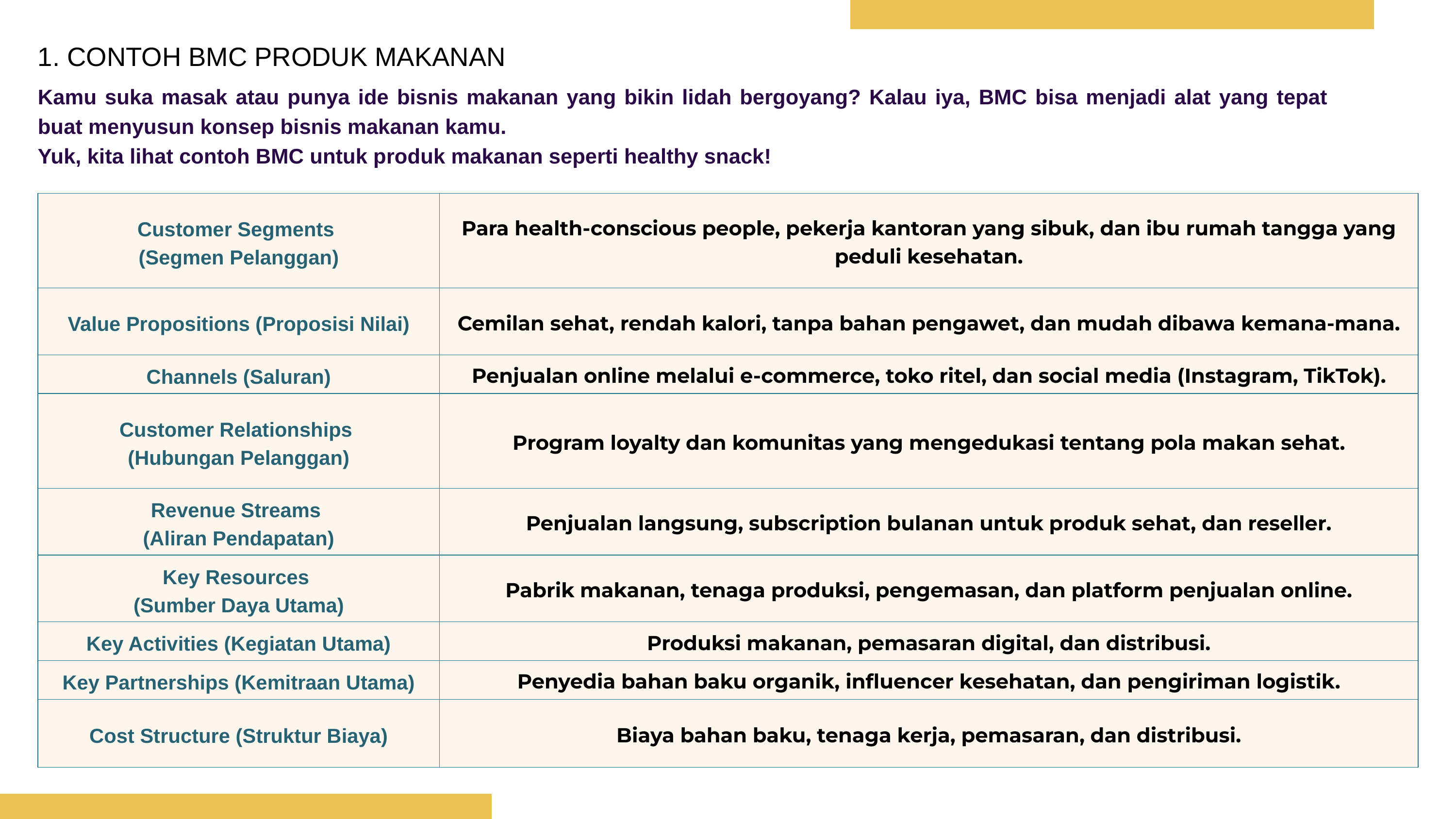

1. CONTOH BMC PRODUK MAKANAN
Kamu suka masak atau punya ide bisnis makanan yang bikin lidah bergoyang? Kalau iya, BMC bisa menjadi alat yang tepat buat menyusun konsep bisnis makanan kamu.
Yuk, kita lihat contoh BMC untuk produk makanan seperti healthy snack!

| Customer Segments (Segmen Pelanggan) | Para health-conscious people, pekerja kantoran yang sibuk, dan ibu rumah tangga yang peduli kesehatan. |
| --- | --- |
| Value Propositions (Proposisi Nilai) | Cemilan sehat, rendah kalori, tanpa bahan pengawet, dan mudah dibawa kemana-mana. |
| Channels (Saluran) | Penjualan online melalui e-commerce, toko ritel, dan social media (Instagram, TikTok). |
| Customer Relationships (Hubungan Pelanggan) | Program loyalty dan komunitas yang mengedukasi tentang pola makan sehat. |
| Revenue Streams (Aliran Pendapatan) | Penjualan langsung, subscription bulanan untuk produk sehat, dan reseller. |
| Key Resources (Sumber Daya Utama) | Pabrik makanan, tenaga produksi, pengemasan, dan platform penjualan online. |
| Key Activities (Kegiatan Utama) | Produksi makanan, pemasaran digital, dan distribusi. |
| Key Partnerships (Kemitraan Utama) | Penyedia bahan baku organik, influencer kesehatan, dan pengiriman logistik. |
| Cost Structure (Struktur Biaya) | Biaya bahan baku, tenaga kerja, pemasaran, dan distribusi. |